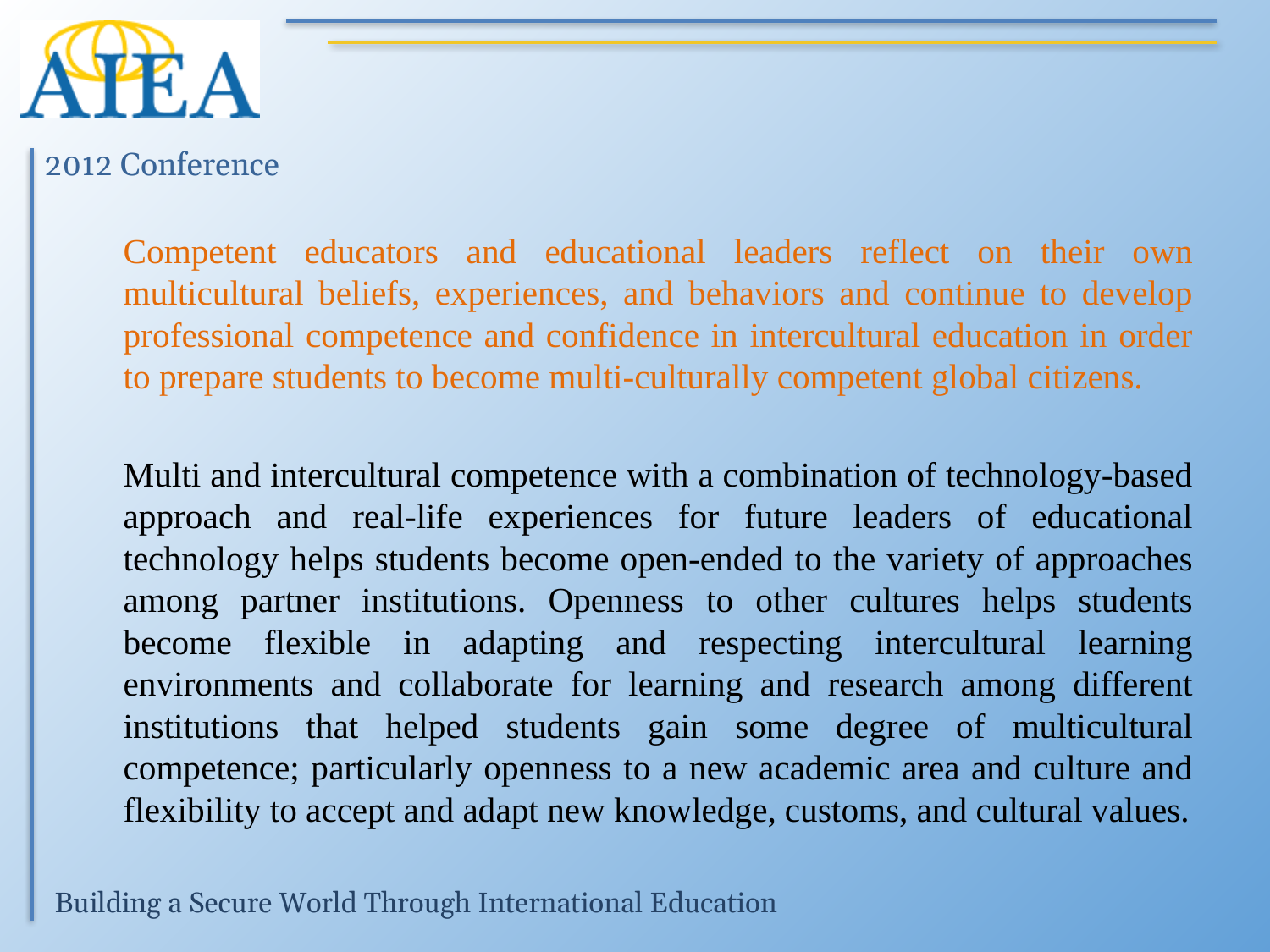

#
	Competent educators and educational leaders reflect on their own multicultural beliefs, experiences, and behaviors and continue to develop professional competence and confidence in intercultural education in order to prepare students to become multi-culturally competent global citizens.

	Multi and intercultural competence with a combination of technology-based approach and real-life experiences for future leaders of educational technology helps students become open-ended to the variety of approaches among partner institutions. Openness to other cultures helps students become flexible in adapting and respecting intercultural learning environments and collaborate for learning and research among different institutions that helped students gain some degree of multicultural competence; particularly openness to a new academic area and culture and flexibility to accept and adapt new knowledge, customs, and cultural values.